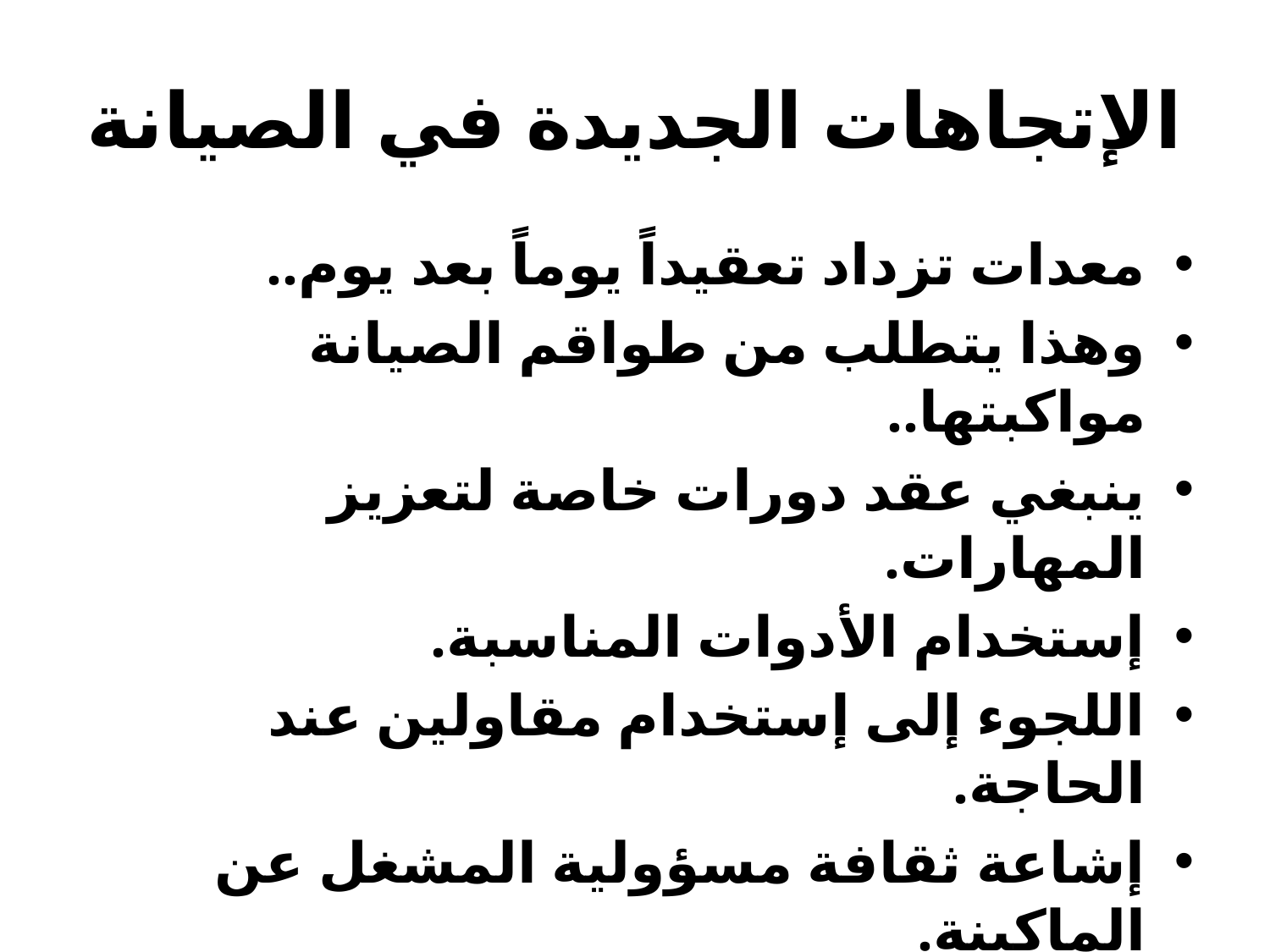

# الإتجاهات الجديدة في الصيانة
معدات تزداد تعقيداً يوماً بعد يوم..
وهذا يتطلب من طواقم الصيانة مواكبتها..
ينبغي عقد دورات خاصة لتعزيز المهارات.
إستخدام الأدوات المناسبة.
اللجوء إلى إستخدام مقاولين عند الحاجة.
إشاعة ثقافة مسؤولية المشغل عن الماكينة.
إستخدام الحاسب وبرامج ذات علاقة.